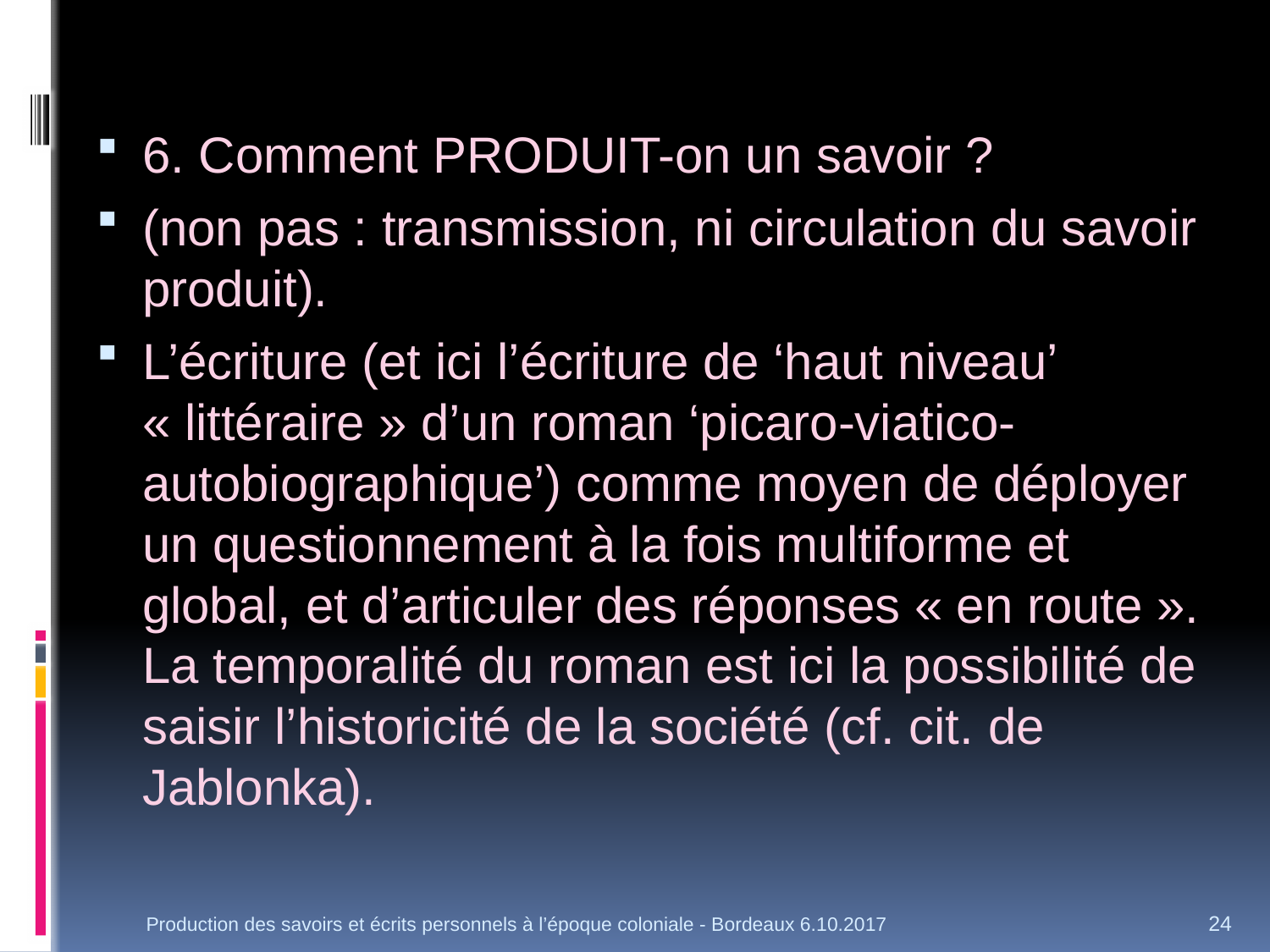

6. Comment PRODUIT-on un savoir ?
(non pas : transmission, ni circulation du savoir produit).
L’écriture (et ici l’écriture de ‘haut niveau’ « littéraire » d’un roman ‘picaro-viatico-autobiographique’) comme moyen de déployer un questionnement à la fois multiforme et global, et d’articuler des réponses « en route ». La temporalité du roman est ici la possibilité de saisir l’historicité de la société (cf. cit. de Jablonka).
Production des savoirs et écrits personnels à l’époque coloniale - Bordeaux 6.10.2017
24
#